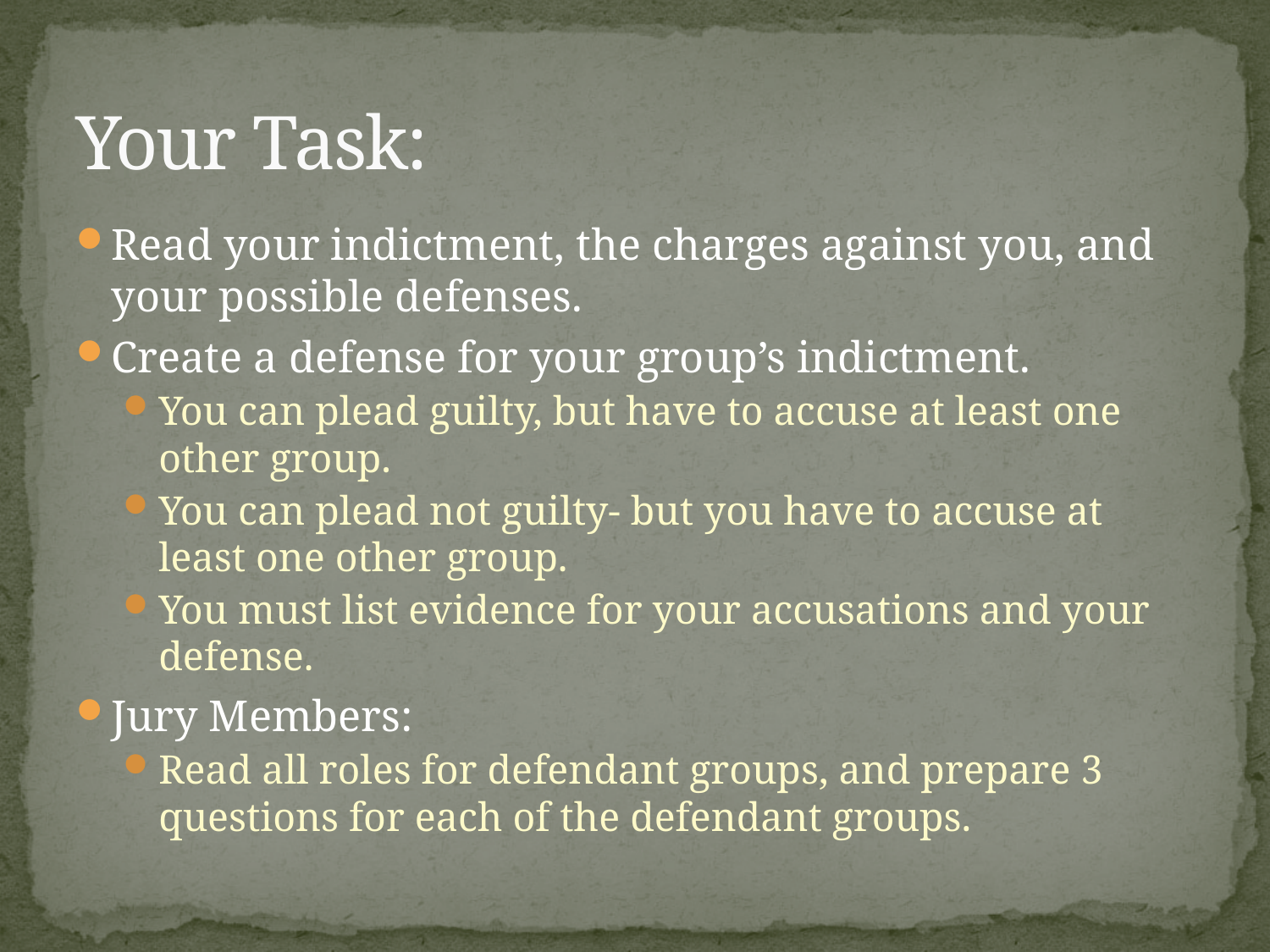

# Your Task:
Read your indictment, the charges against you, and your possible defenses.
Create a defense for your group’s indictment.
You can plead guilty, but have to accuse at least one other group.
You can plead not guilty- but you have to accuse at least one other group.
You must list evidence for your accusations and your defense.
Jury Members:
Read all roles for defendant groups, and prepare 3 questions for each of the defendant groups.